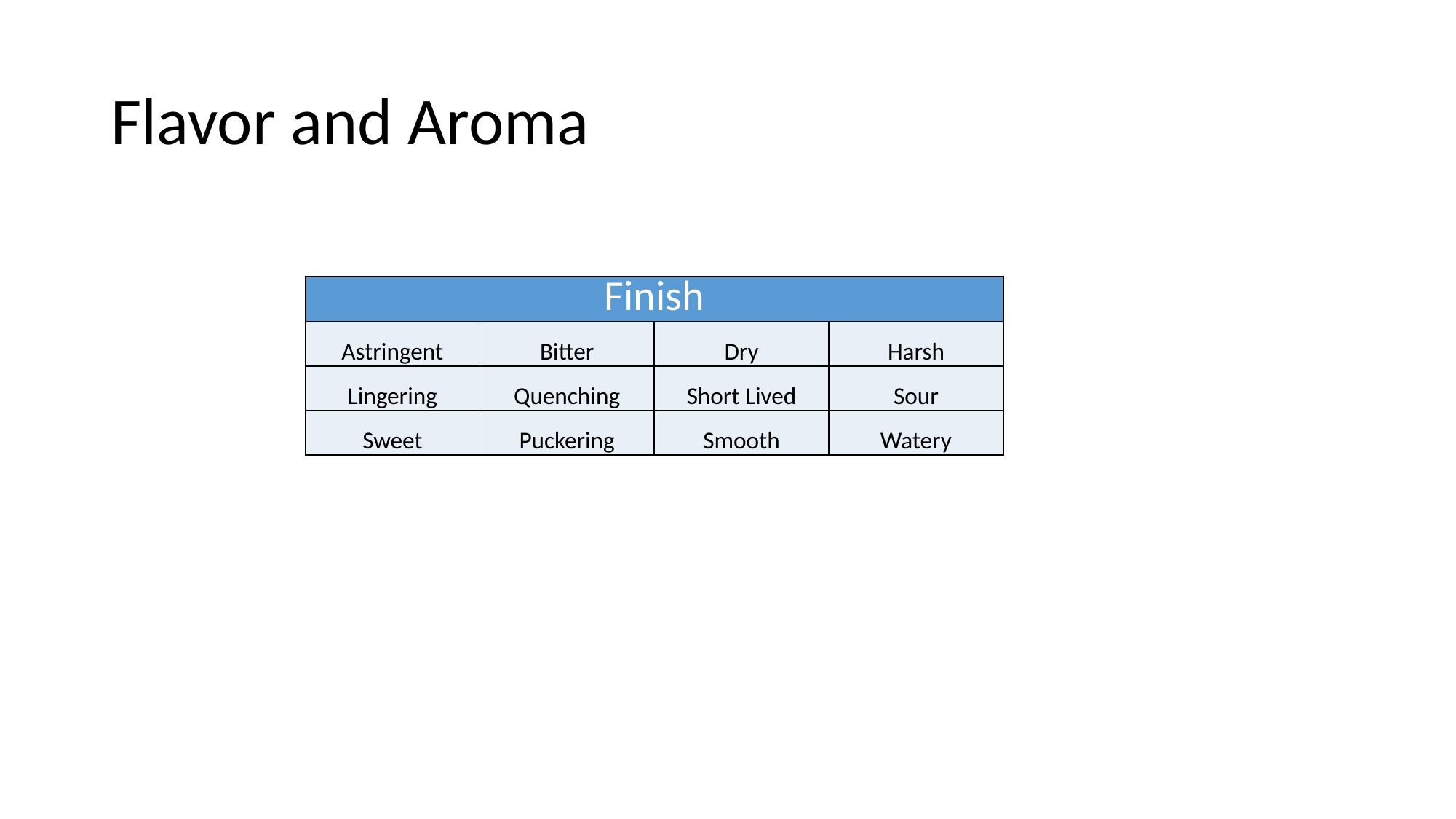

# Flavor and Aroma
| Finish |  |  |  |
| --- | --- | --- | --- |
| Astringent | Bitter | Dry | Harsh |
| Lingering | Quenching | Short Lived | Sour |
| Sweet | Puckering | Smooth | Watery |